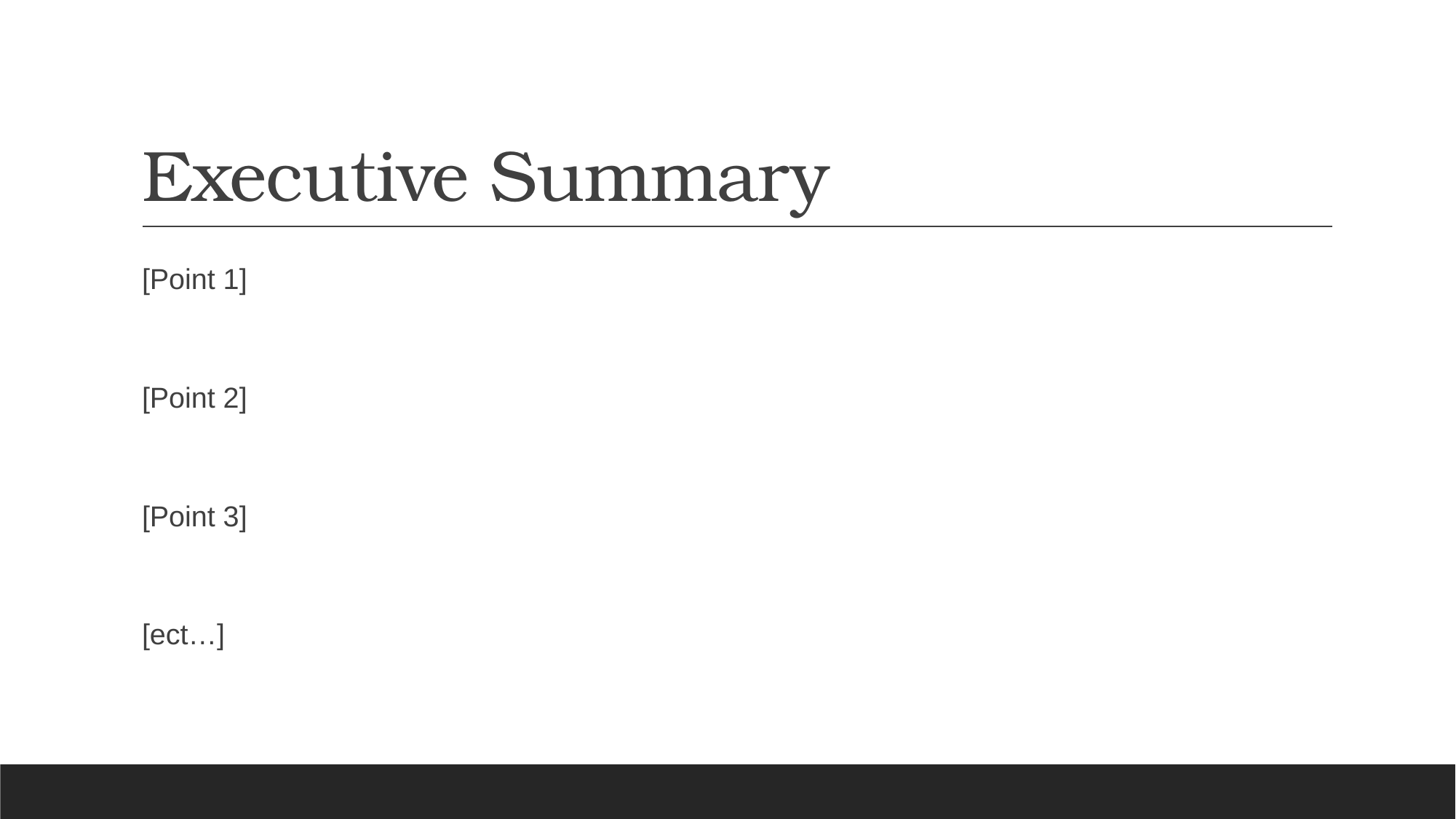

# Executive Summary
[Point 1]

[Point 2]

[Point 3]

[ect…]